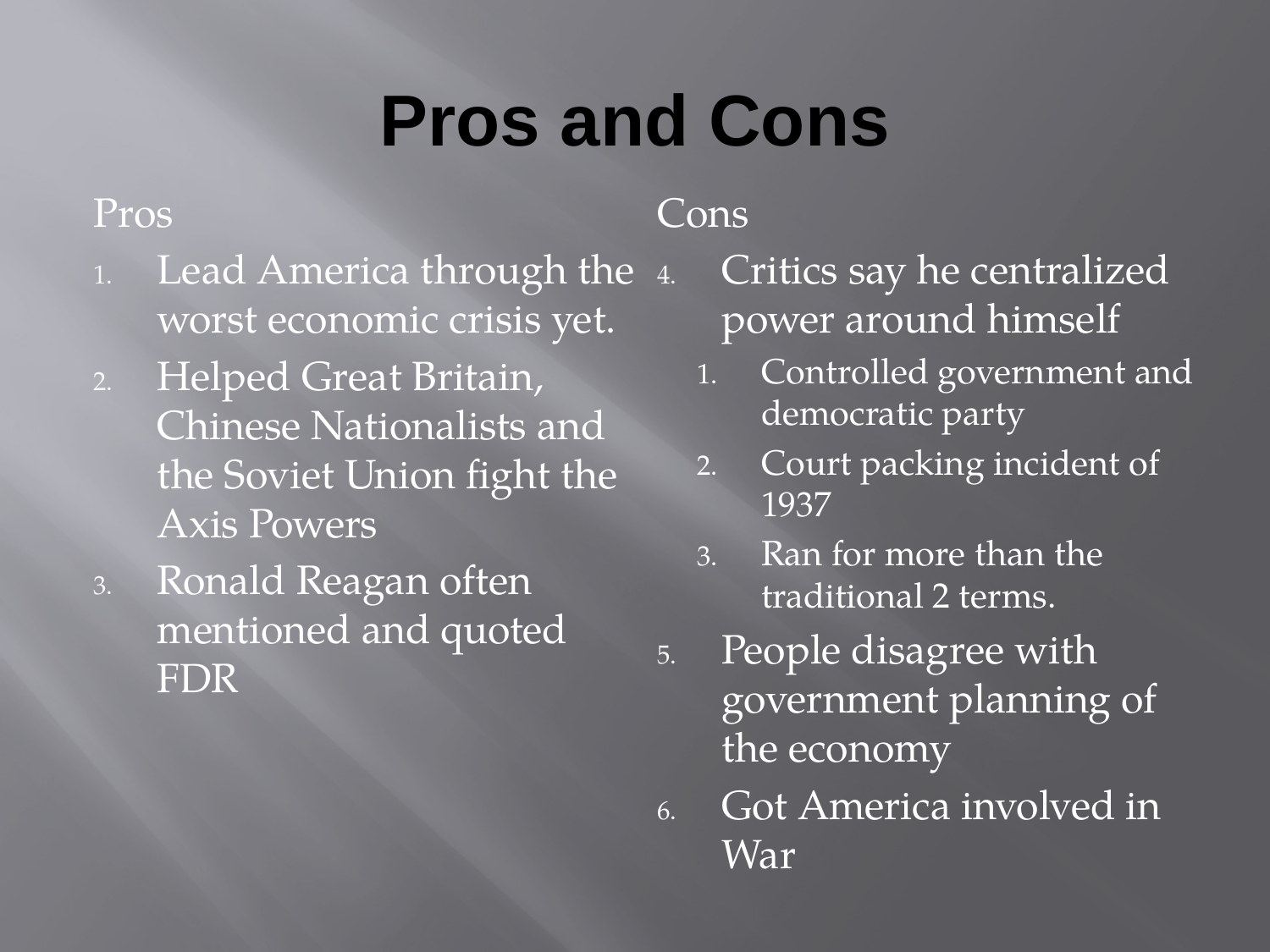

# Pros and Cons
Pros
Lead America through the worst economic crisis yet.
Helped Great Britain, Chinese Nationalists and the Soviet Union fight the Axis Powers
Ronald Reagan often mentioned and quoted FDR

Cons
Critics say he centralized power around himself
Controlled government and democratic party
Court packing incident of 1937
Ran for more than the traditional 2 terms.
People disagree with government planning of the economy
Got America involved in War